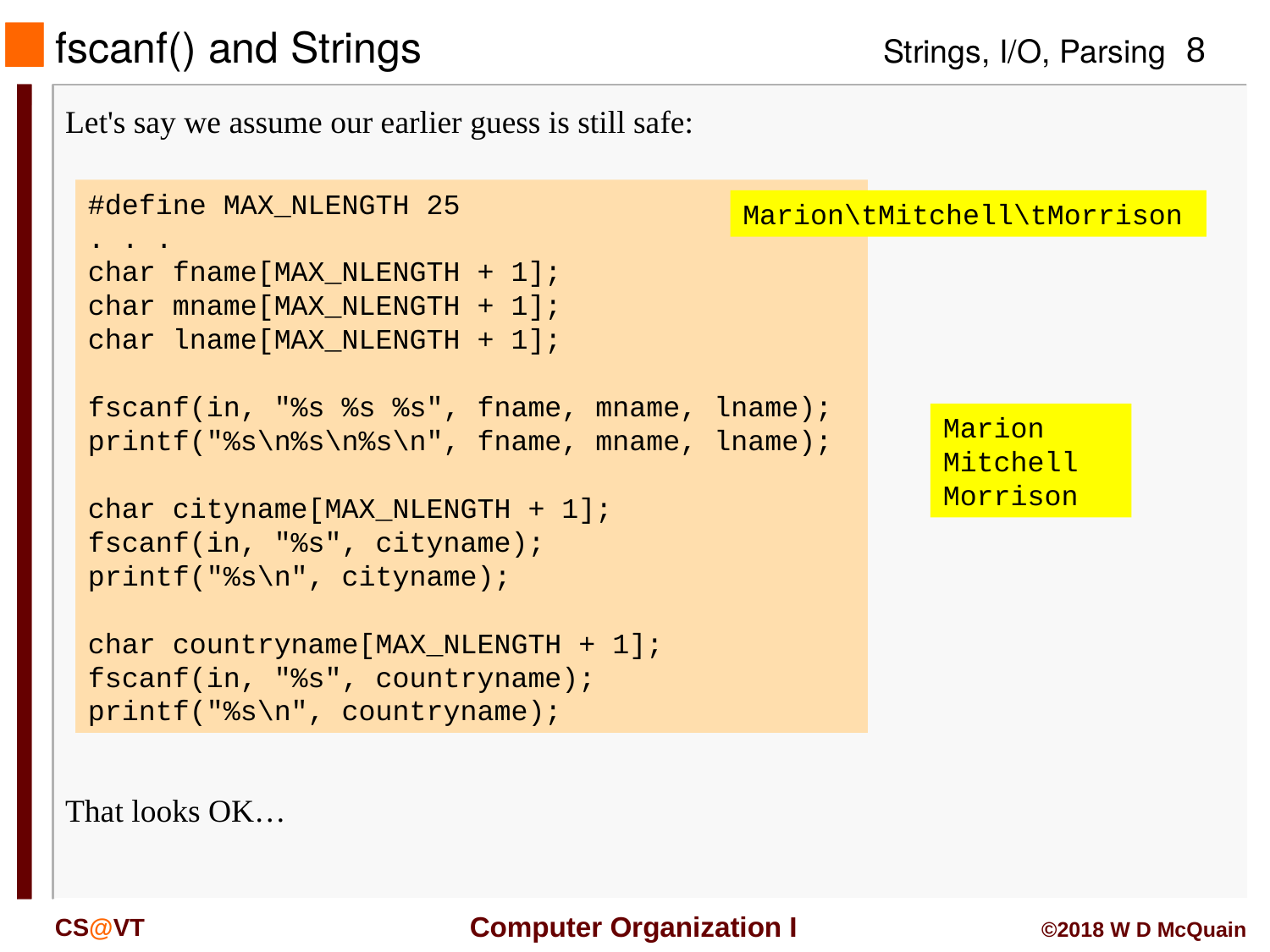

fscanf() and Strings
#
Let's say we assume our earlier guess is still safe:
#define MAX_NLENGTH 25
. . .
char fname[MAX_NLENGTH + 1];
char mname[MAX_NLENGTH + 1];
char lname[MAX_NLENGTH + 1];

fscanf(in, "%s %s %s", fname, mname, lname);
printf("%s\n%s\n%s\n", fname, mname, lname);

char cityname[MAX_NLENGTH + 1];
fscanf(in, "%s", cityname);
printf("%s\n", cityname);

char countryname[MAX_NLENGTH + 1];
fscanf(in, "%s", countryname);
printf("%s\n", countryname);
Marion\tMitchell\tMorrison
Marion
Mitchell
Morrison
That looks OK…